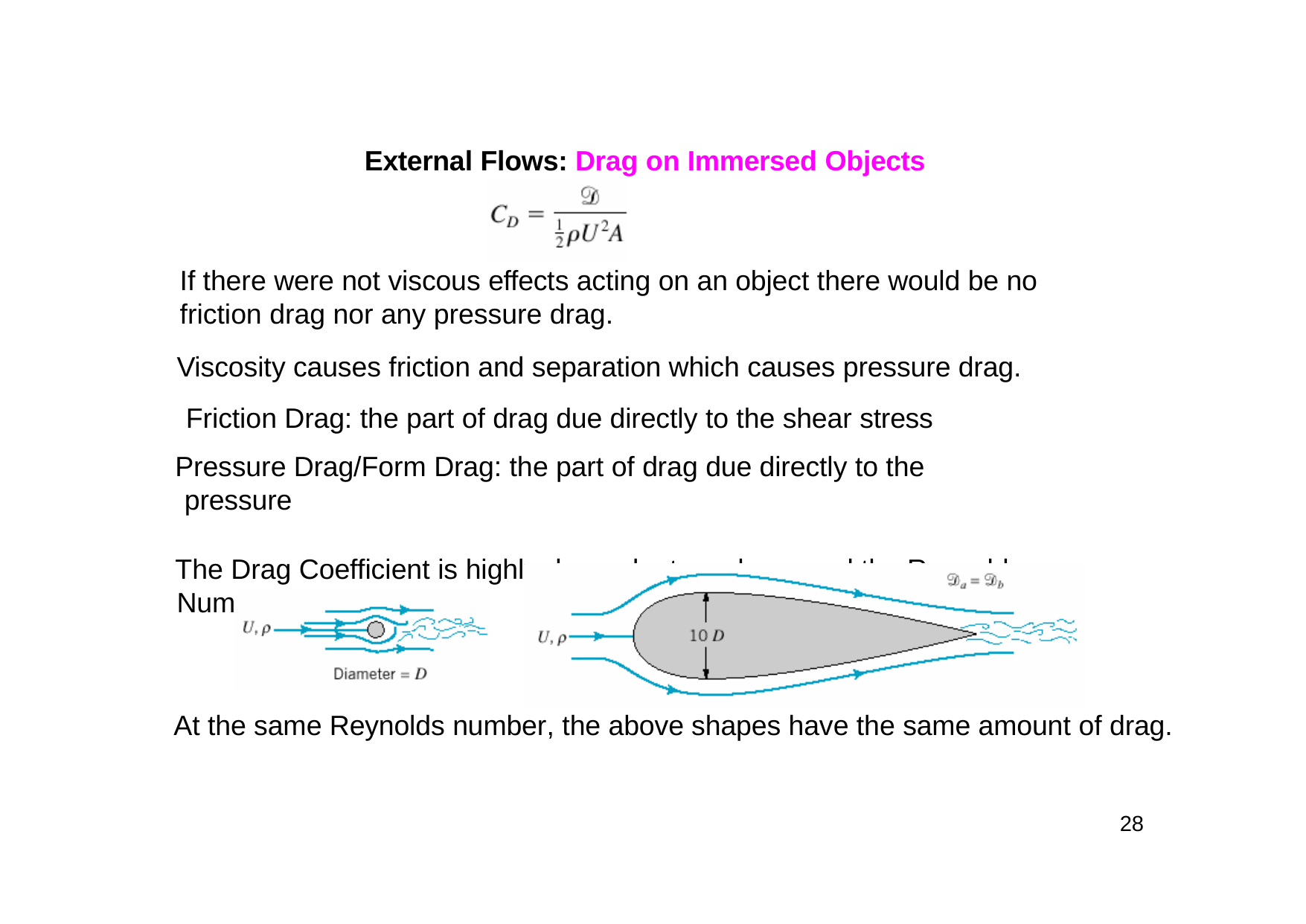

# External Flows: Drag on Immersed Objects

If there were not viscous effects acting on an object there would be no friction drag nor any pressure drag.
Viscosity causes friction and separation which causes pressure drag. Friction Drag: the part of drag due directly to the shear stress

Pressure Drag/Form Drag: the part of drag due directly to the pressure

The Drag Coefficient is highly dependent on shape and the Reynolds Number:

At the same Reynolds number, the above shapes have the same amount of drag.
28